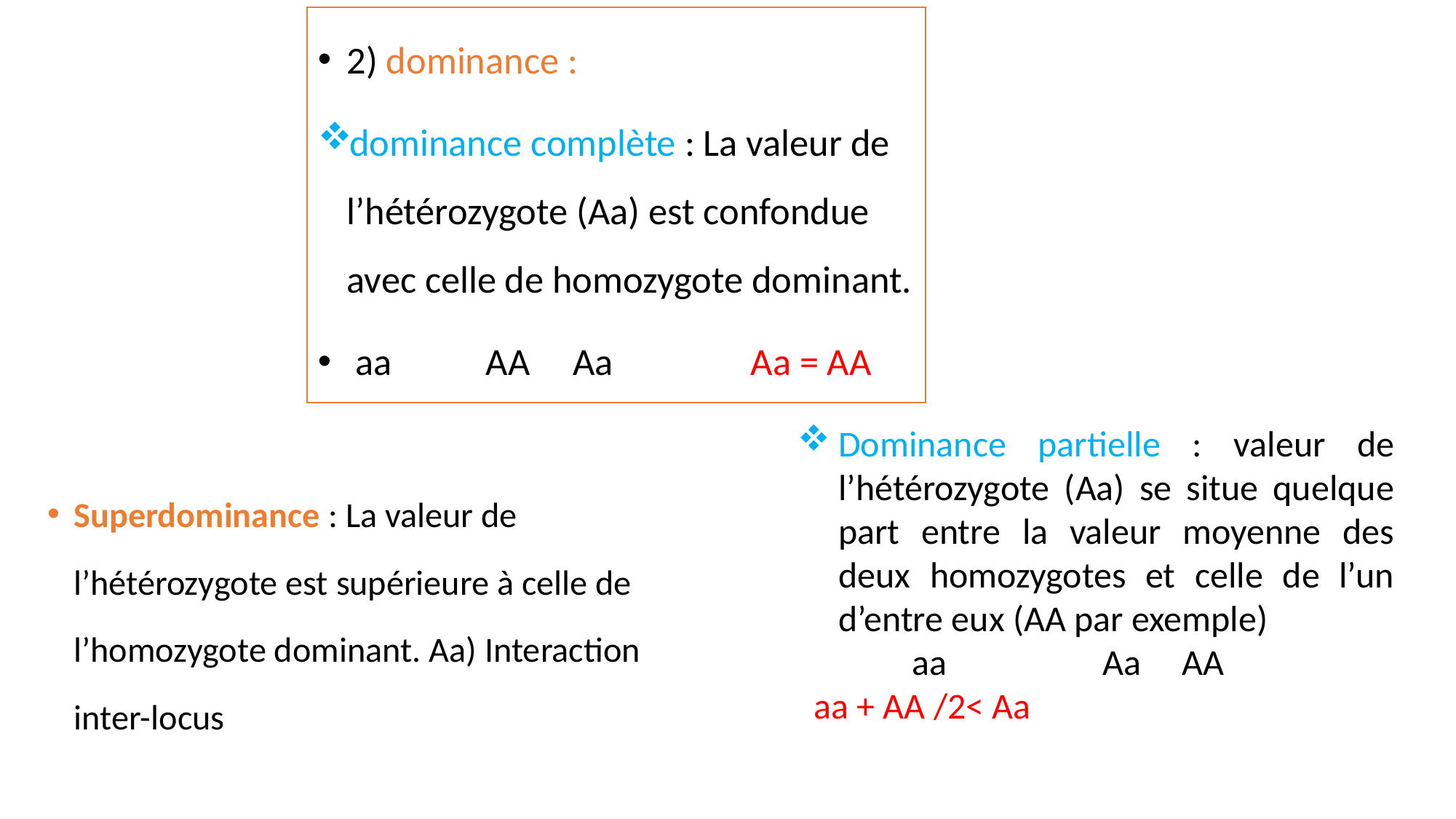

2) dominance :
dominance complète : La valeur de l’hétérozygote (Aa) est confondue avec celle de homozygote dominant.
 aa           AA     Aa                Aa = AA

Dominance partielle : valeur de l’hétérozygote (Aa) se situe quelque part entre la valeur moyenne des deux homozygotes et celle de l’un d’entre eux (AA par exemple)
              aa                   Aa     AA
  aa + AA /2< Aa
Superdominance : La valeur de l’hétérozygote est supérieure à celle de l’homozygote dominant. Aa) Interaction inter-locus